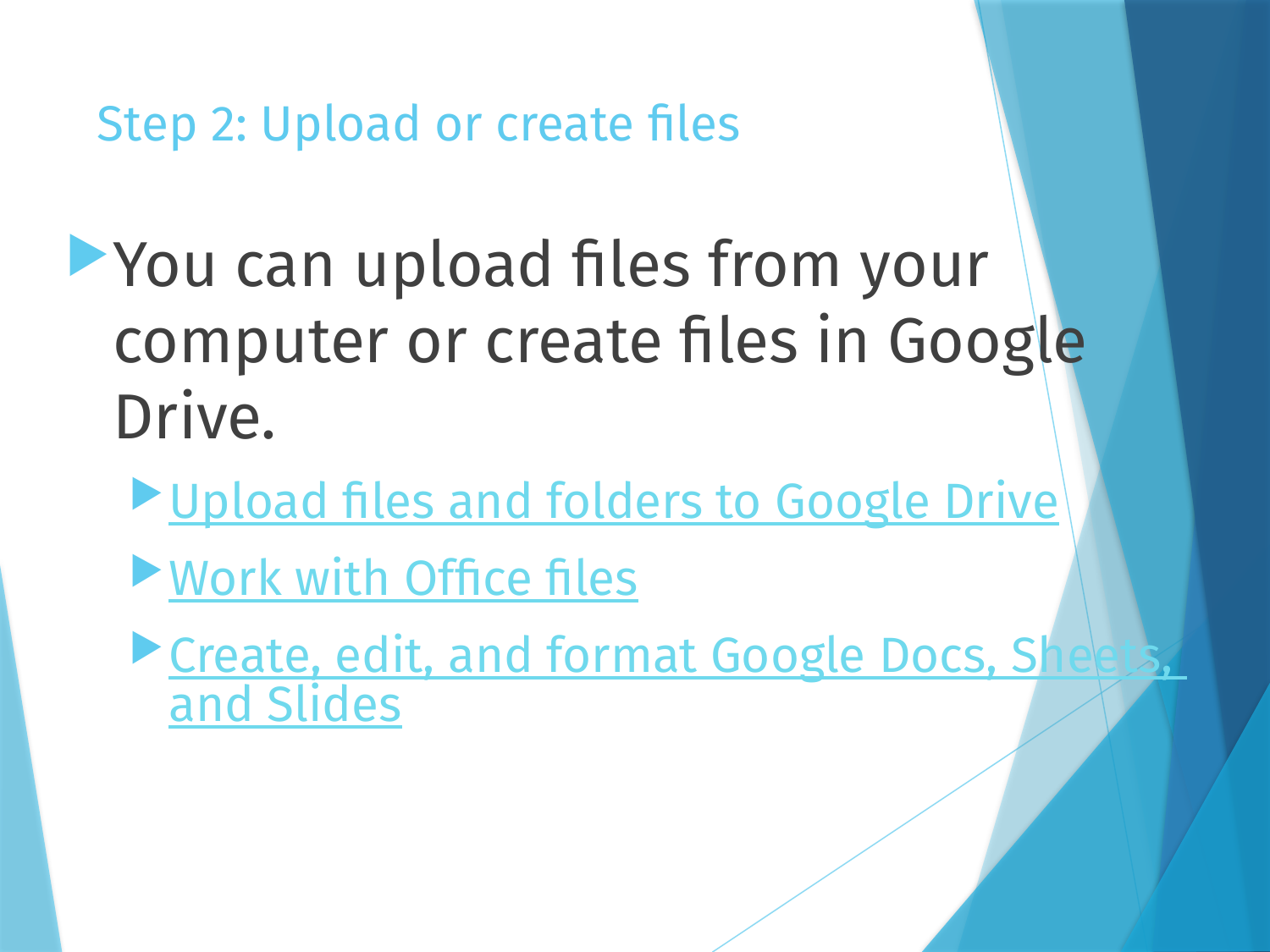

# Step 2: Upload or create files
You can upload files from your computer or create files in Google Drive.
Upload files and folders to Google Drive
Work with Office files
Create, edit, and format Google Docs, Sheets, and Slides